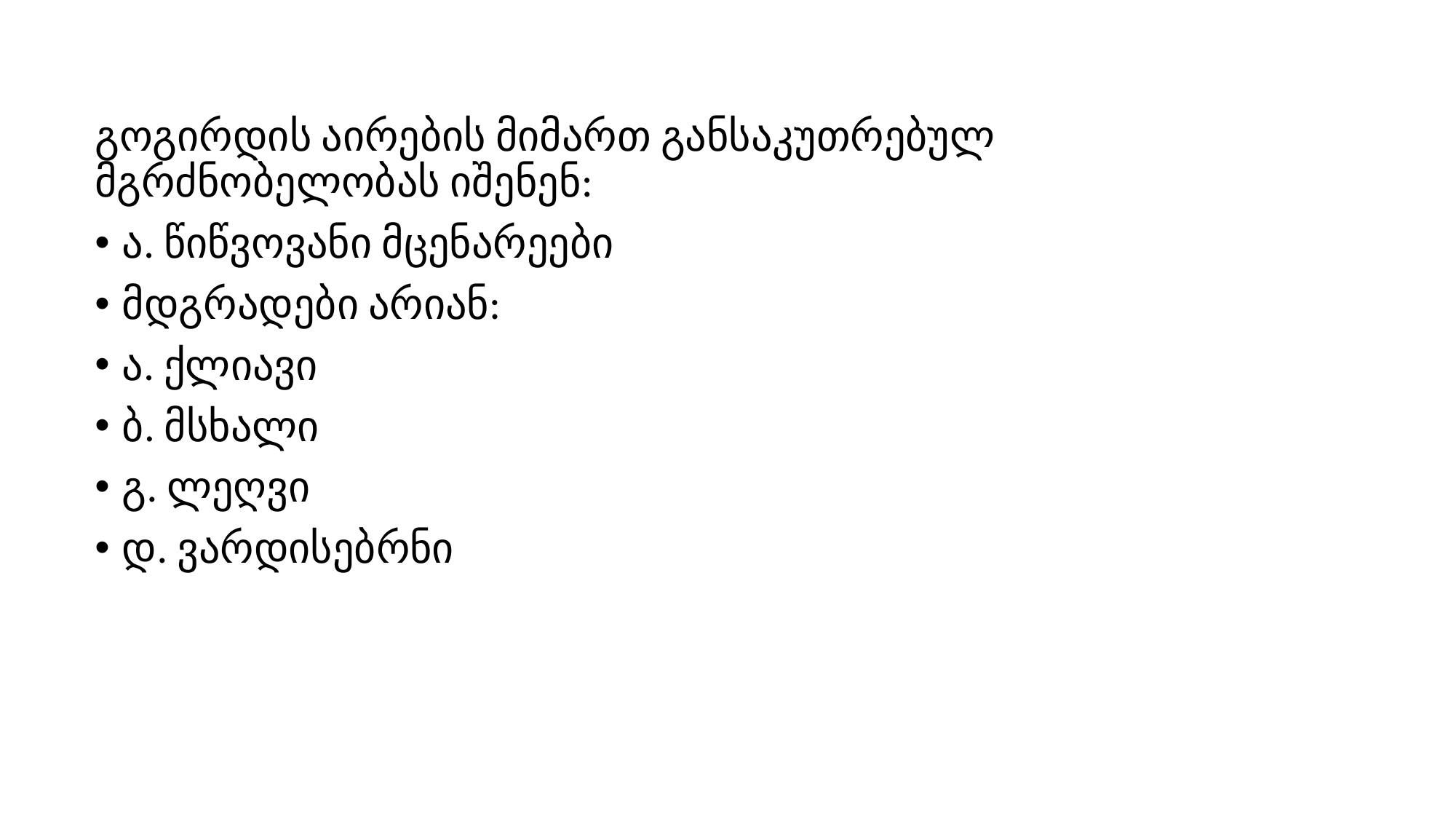

გოგირდის აირების მიმართ განსაკუთრებულ მგრძნობელობას იშენენ:
ა. წიწვოვანი მცენარეები
მდგრადები არიან:
ა. ქლიავი
ბ. მსხალი
გ. ლეღვი
დ. ვარდისებრნი